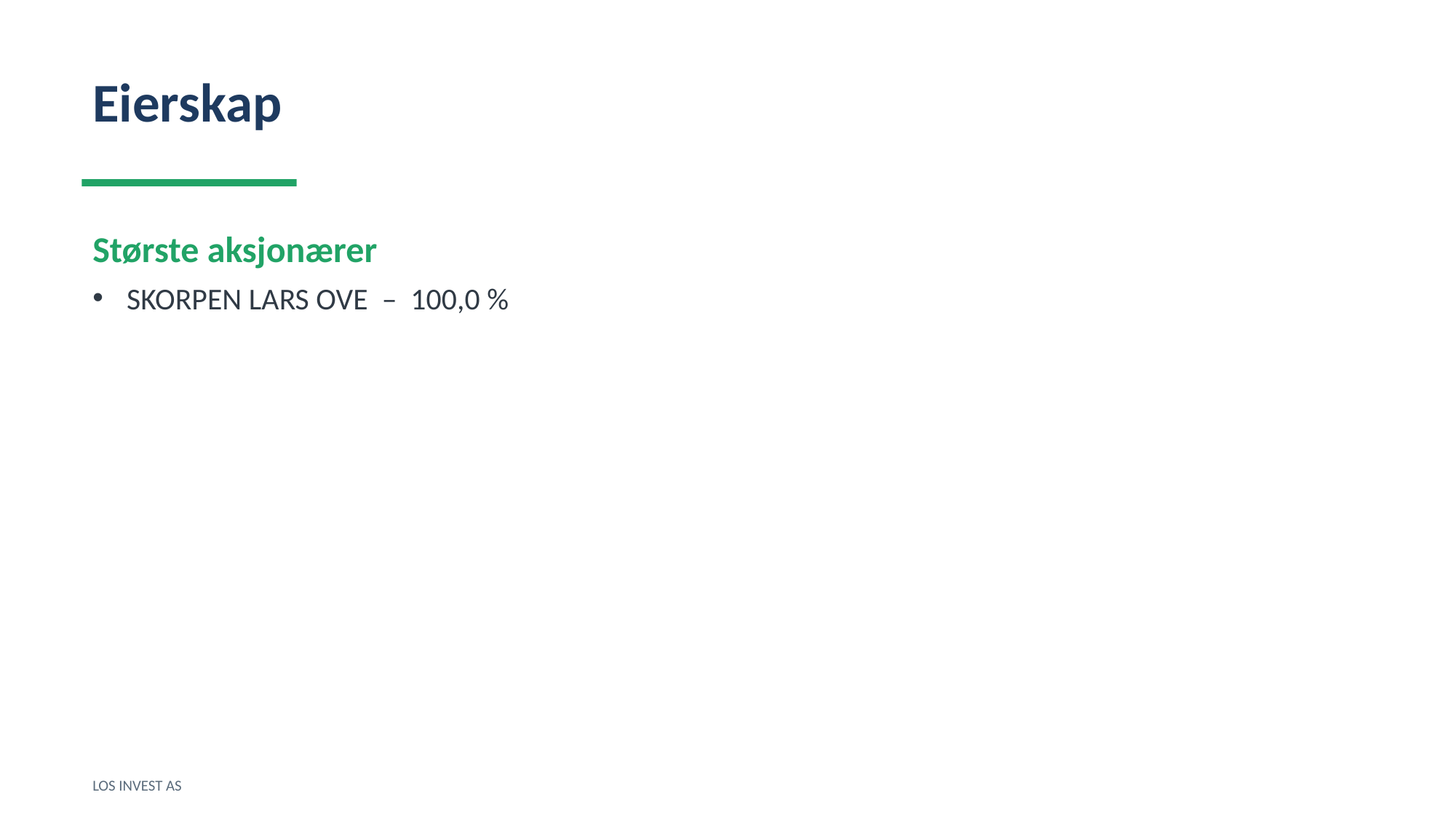

Eierskap

Største aksjonærer
SKORPEN LARS OVE  –  100,0 %
LOS INVEST AS